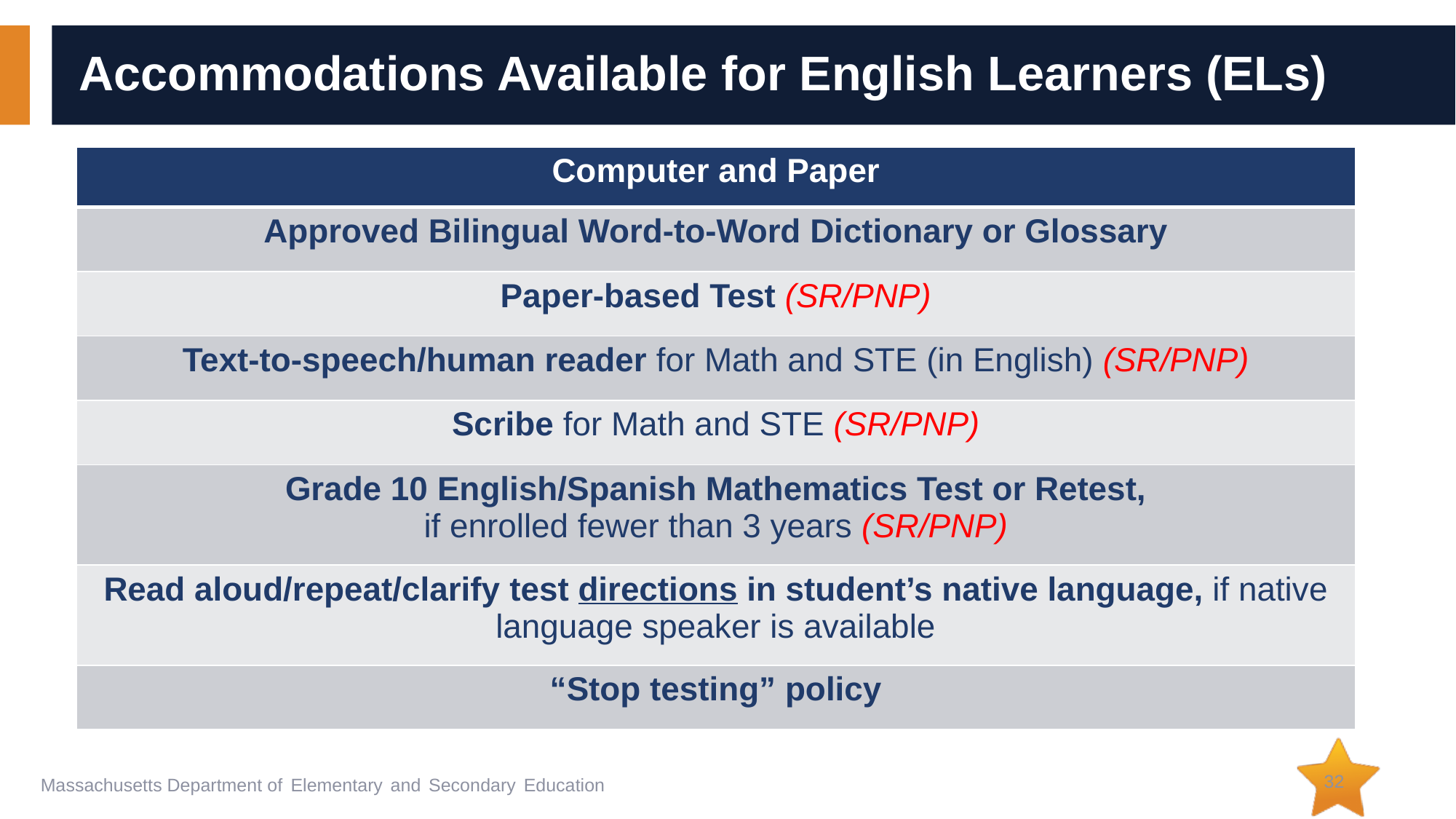

# Accommodations Available for English Learners (ELs)
| Computer and Paper |
| --- |
| Approved Bilingual Word-to-Word Dictionary or Glossary |
| Paper-based Test (SR/PNP) |
| Text-to-speech/human reader for Math and STE (in English) (SR/PNP) |
| Scribe for Math and STE (SR/PNP) |
| Grade 10 English/Spanish Mathematics Test or Retest, if enrolled fewer than 3 years (SR/PNP) |
| Read aloud/repeat/clarify test directions in student’s native language, if native language speaker is available |
| “Stop testing” policy |
32